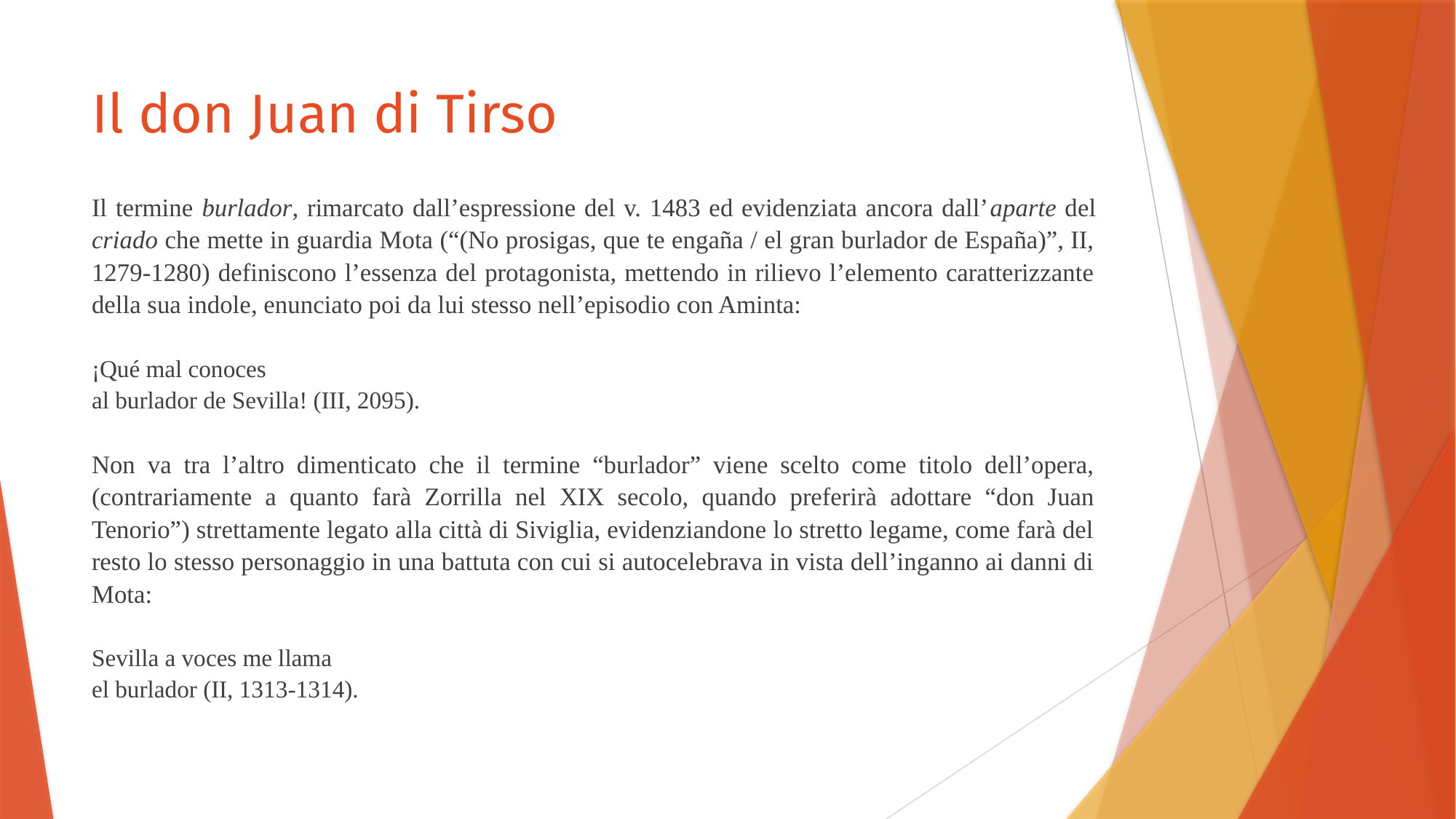

# Il don Juan di Tirso
Il termine burlador, rimarcato dall’espressione del v. 1483 ed evidenziata ancora dall’aparte del criado che mette in guardia Mota (“(No prosigas, que te engaña / el gran burlador de España)”, II, 1279-1280) definiscono l’essenza del protagonista, mettendo in rilievo l’elemento caratterizzante della sua indole, enunciato poi da lui stesso nell’episodio con Aminta:

¡Qué mal conoces
al burlador de Sevilla! (III, 2095).

Non va tra l’altro dimenticato che il termine “burlador” viene scelto come titolo dell’opera, (contrariamente a quanto farà Zorrilla nel XIX secolo, quando preferirà adottare “don Juan Tenorio”) strettamente legato alla città di Siviglia, evidenziandone lo stretto legame, come farà del resto lo stesso personaggio in una battuta con cui si autocelebrava in vista dell’inganno ai danni di Mota:

Sevilla a voces me llama
el burlador (II, 1313-1314).